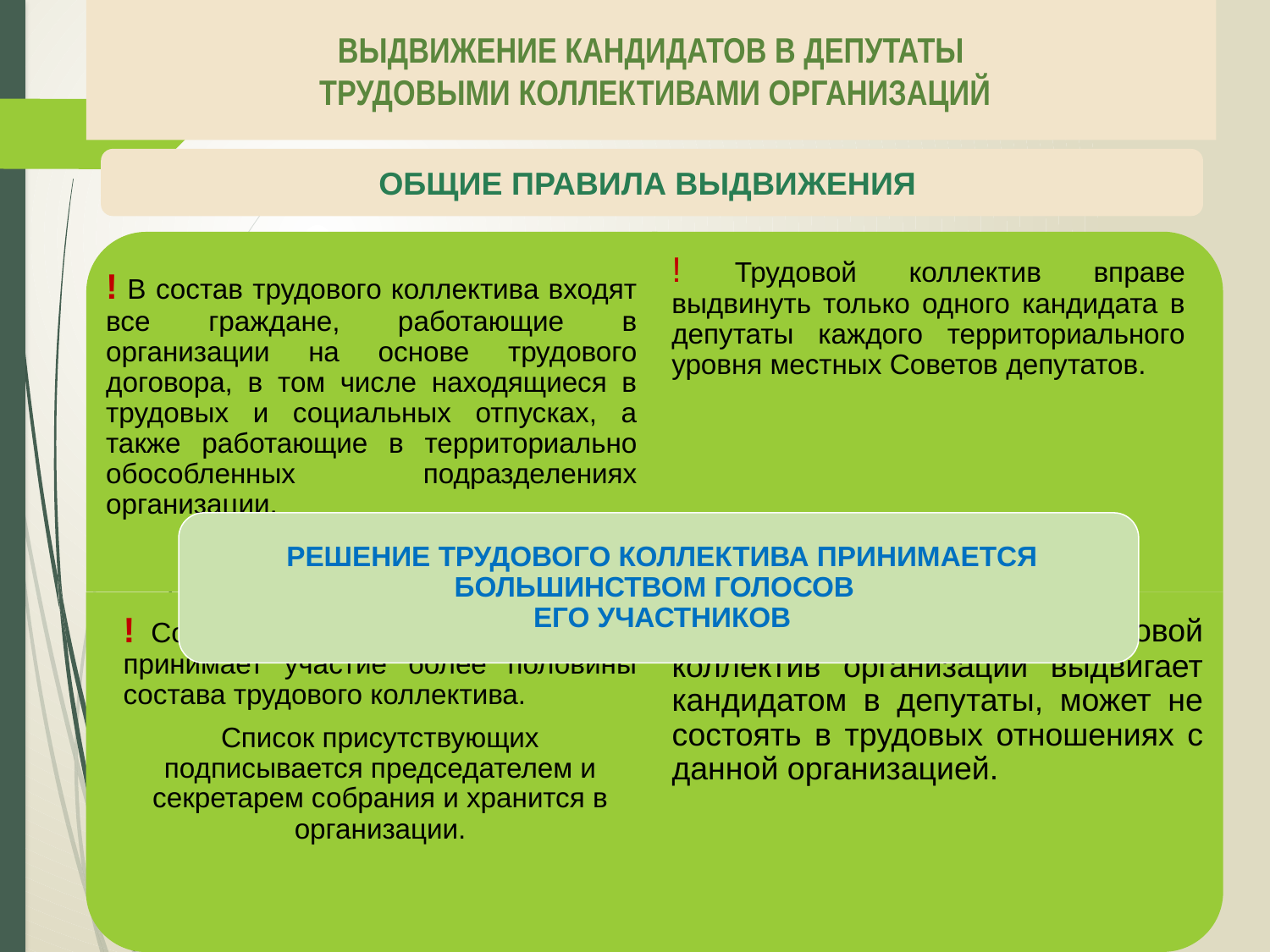

# ВЫДВИЖЕНИЕ КАНДИДАТОВ В ДЕПУТАТЫ ТРУДОВЫМИ КОЛЛЕКТИВАМИ ОРГАНИЗАЦИЙ
ОБЩИЕ ПРАВИЛА ВЫДВИЖЕНИЯ
! В состав трудового коллектива входят все граждане, работающие в организации на основе трудового договора, в том числе находящиеся в трудовых и социальных отпусках, а также работающие в территориально обособленных подразделениях организации.
! Трудовой коллектив вправе выдвинуть только одного кандидата в депутаты каждого территориального уровня местных Советов депутатов.
! Собрание правомочно, если в нем принимает участие более половины состава трудового коллектива.
Список присутствующих подписывается председателем и секретарем собрания и хранится в организации.
! Гражданин, которого трудовой коллектив организации выдвигает кандидатом в депутаты, может не состоять в трудовых отношениях с данной организацией.
РЕШЕНИЕ ТРУДОВОГО КОЛЛЕКТИВА ПРИНИМАЕТСЯ БОЛЬШИНСТВОМ ГОЛОСОВ
ЕГО УЧАСТНИКОВ